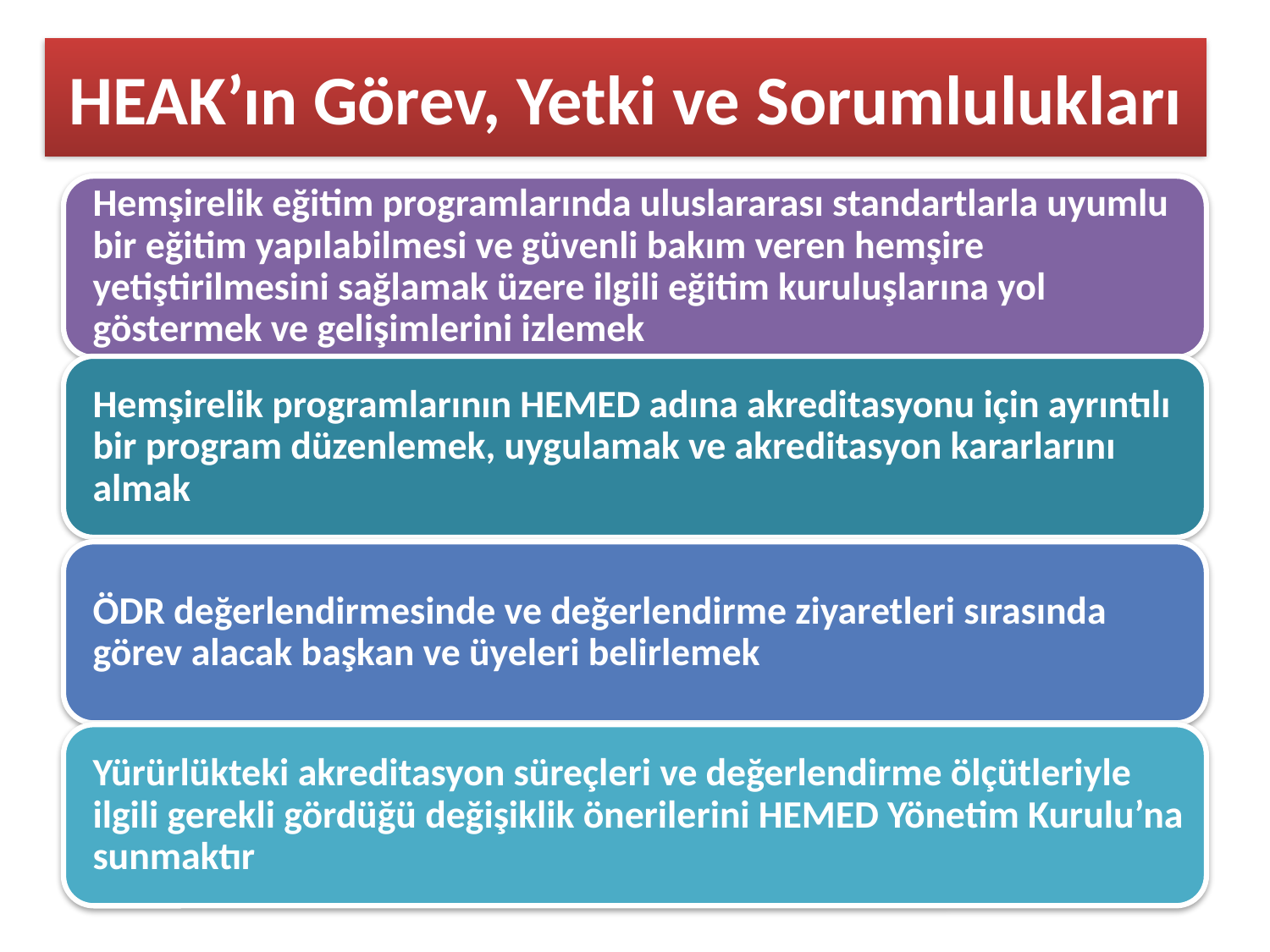

# HEAK’ın Görev, Yetki ve Sorumlulukları
Hemşirelik eğitim programlarında uluslararası standartlarla uyumlu bir eğitim yapılabilmesi ve güvenli bakım veren hemşire yetiştirilmesini sağlamak üzere ilgili eğitim kuruluşlarına yol göstermek ve gelişimlerini izlemek
Hemşirelik programlarının HEMED adına akreditasyonu için ayrıntılı bir program düzenlemek, uygulamak ve akreditasyon kararlarını almak
ÖDR değerlendirmesinde ve değerlendirme ziyaretleri sırasında görev alacak başkan ve üyeleri belirlemek
Yürürlükteki akreditasyon süreçleri ve değerlendirme ölçütleriyle ilgili gerekli gördüğü değişiklik önerilerini HEMED Yönetim Kurulu’na sunmaktır